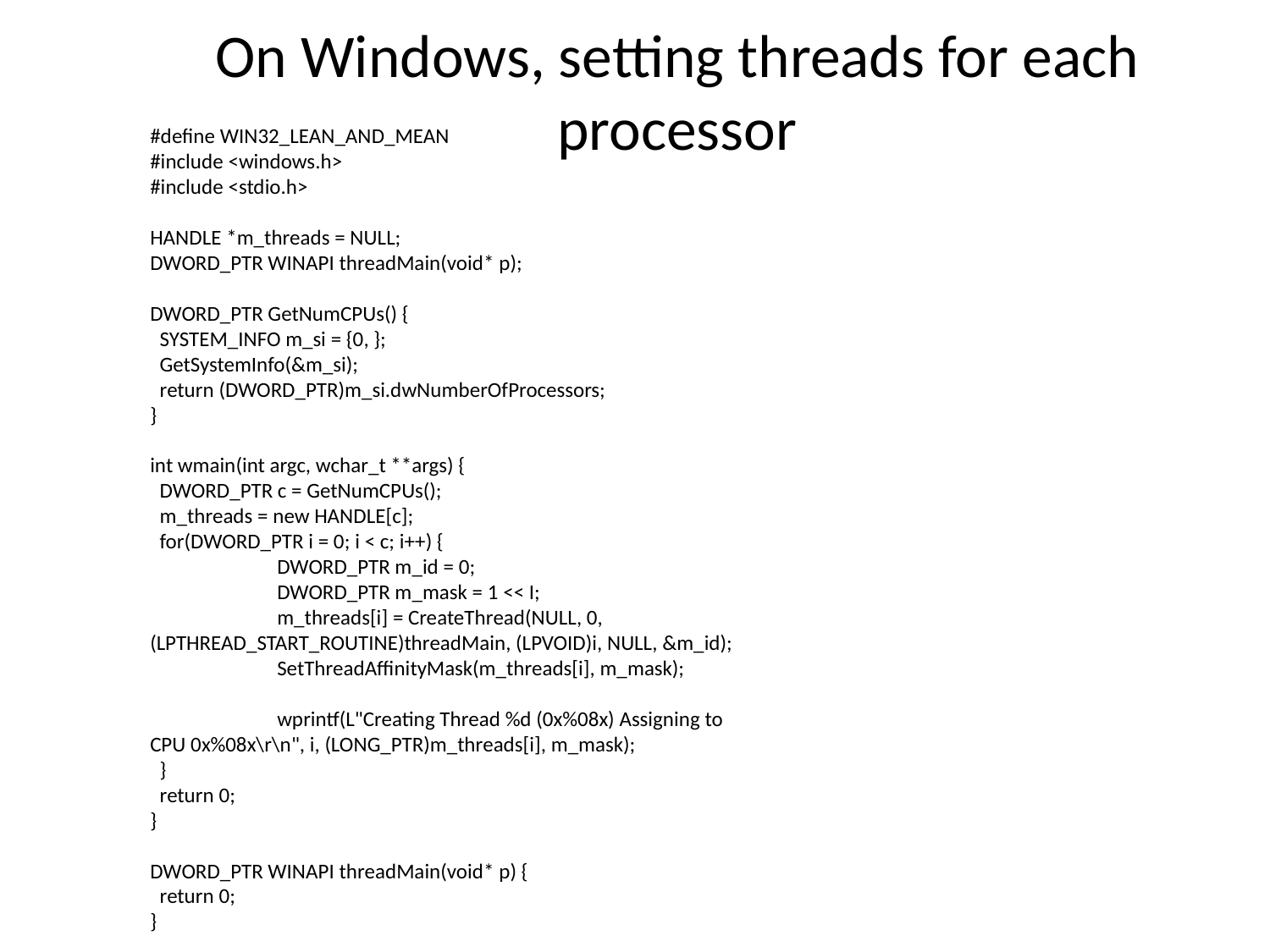

# On Windows, setting threads for each processor
#define WIN32_LEAN_AND_MEAN
#include <windows.h>
#include <stdio.h>

HANDLE *m_threads = NULL;
DWORD_PTR WINAPI threadMain(void* p);

DWORD_PTR GetNumCPUs() {
  SYSTEM_INFO m_si = {0, };
  GetSystemInfo(&m_si);
  return (DWORD_PTR)m_si.dwNumberOfProcessors;
}

int wmain(int argc, wchar_t **args) {
  DWORD_PTR c = GetNumCPUs();
  m_threads = new HANDLE[c];
  for(DWORD_PTR i = 0; i < c; i++) {
	DWORD_PTR m_id = 0;
	DWORD_PTR m_mask = 1 << I;
	m_threads[i] = CreateThread(NULL, 0, (LPTHREAD_START_ROUTINE)threadMain, (LPVOID)i, NULL, &m_id);
	SetThreadAffinityMask(m_threads[i], m_mask);

	wprintf(L"Creating Thread %d (0x%08x) Assigning to CPU 0x%08x\r\n", i, (LONG_PTR)m_threads[i], m_mask);
  }
  return 0;
}

DWORD_PTR WINAPI threadMain(void* p) {
  return 0;
}